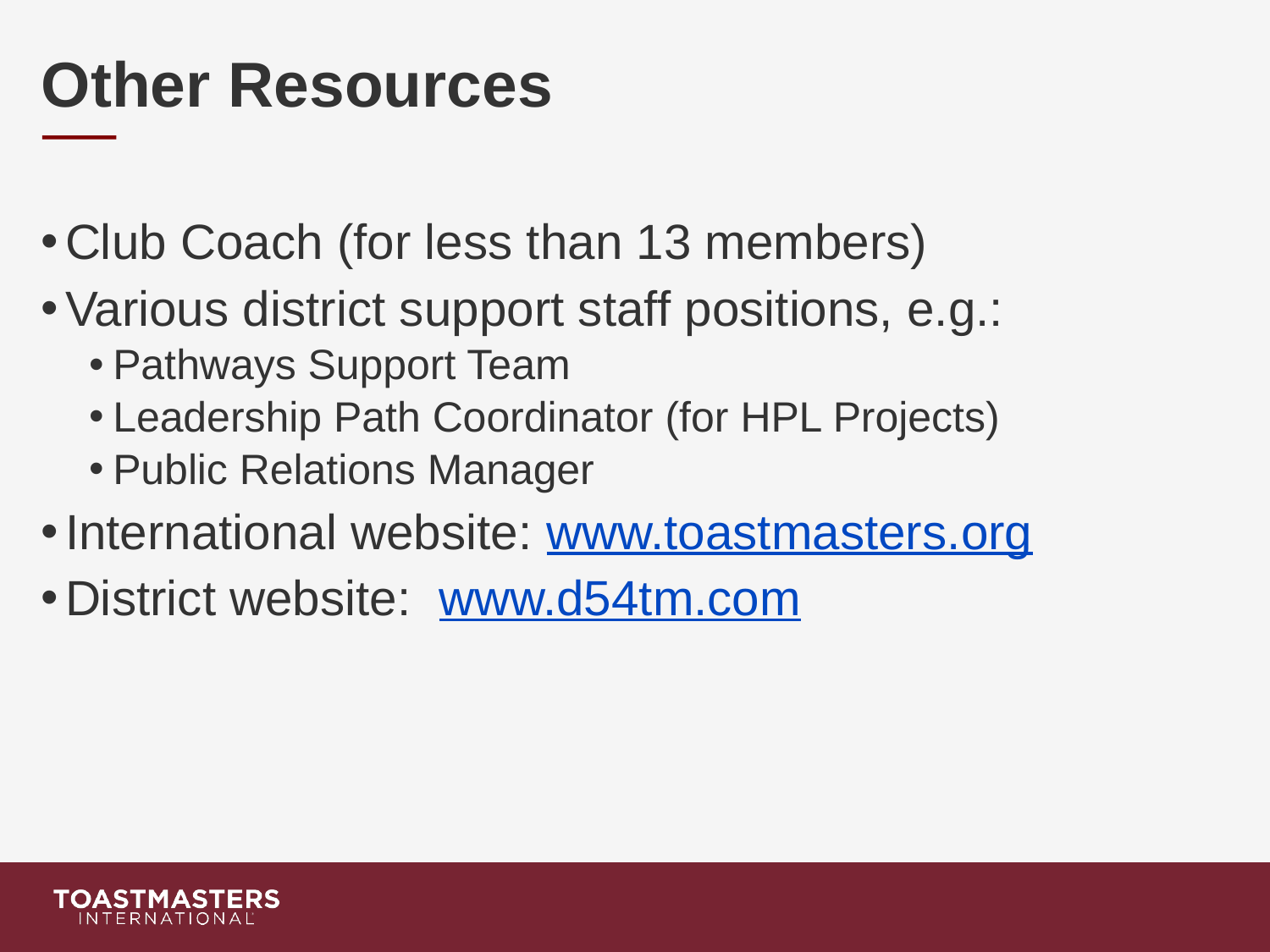

Other Resources
Club Coach (for less than 13 members)
Various district support staff positions, e.g.:
Pathways Support Team
Leadership Path Coordinator (for HPL Projects)
Public Relations Manager
International website: www.toastmasters.org
District website:  www.d54tm.com